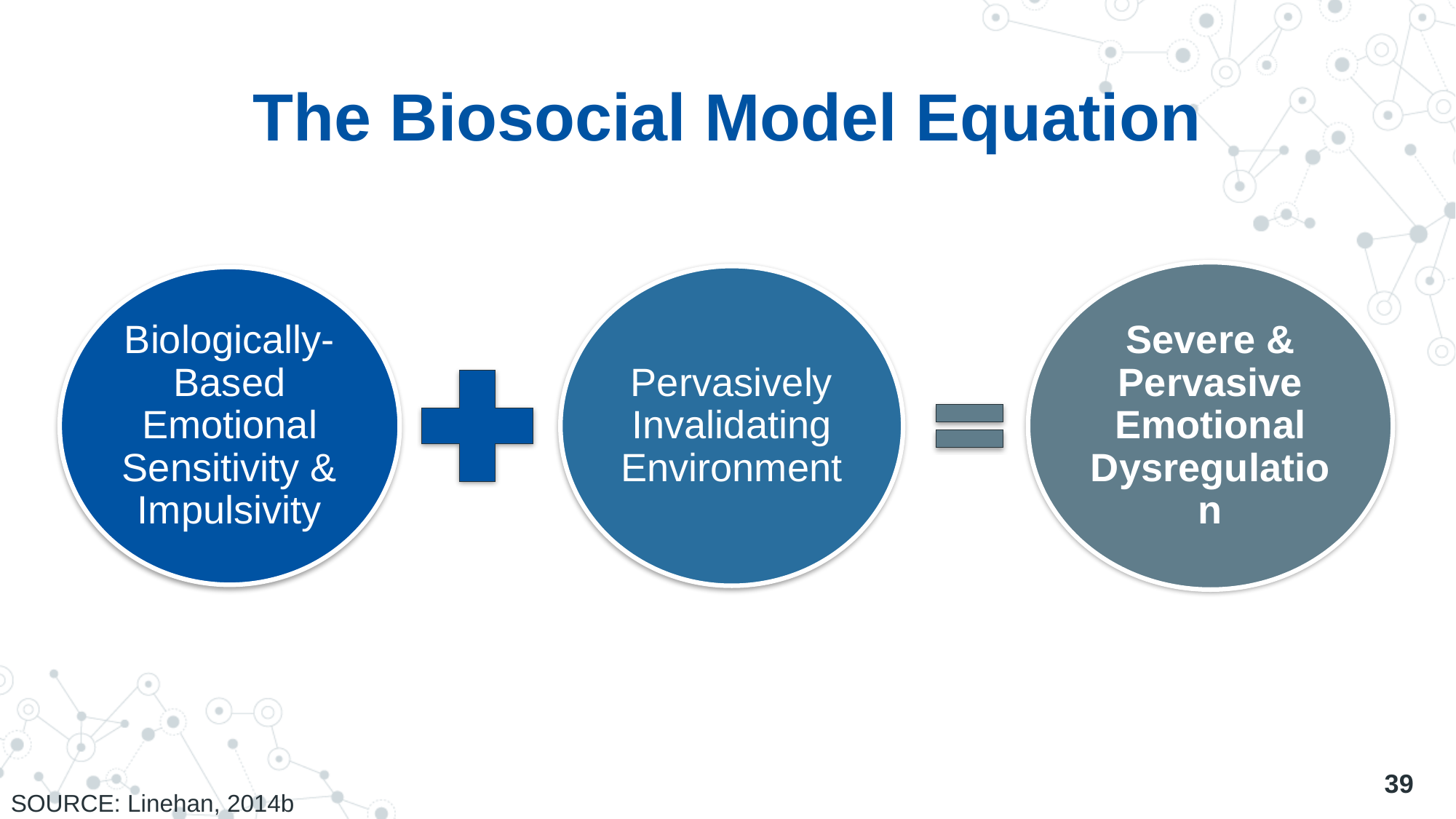

# The Biosocial Model Equation
Biologically-Based Emotional Sensitivity & Impulsivity

Pervasively Invalidating Environment

Severe & Pervasive Emotional Dysregulation
39
SOURCE: Linehan, 2014b